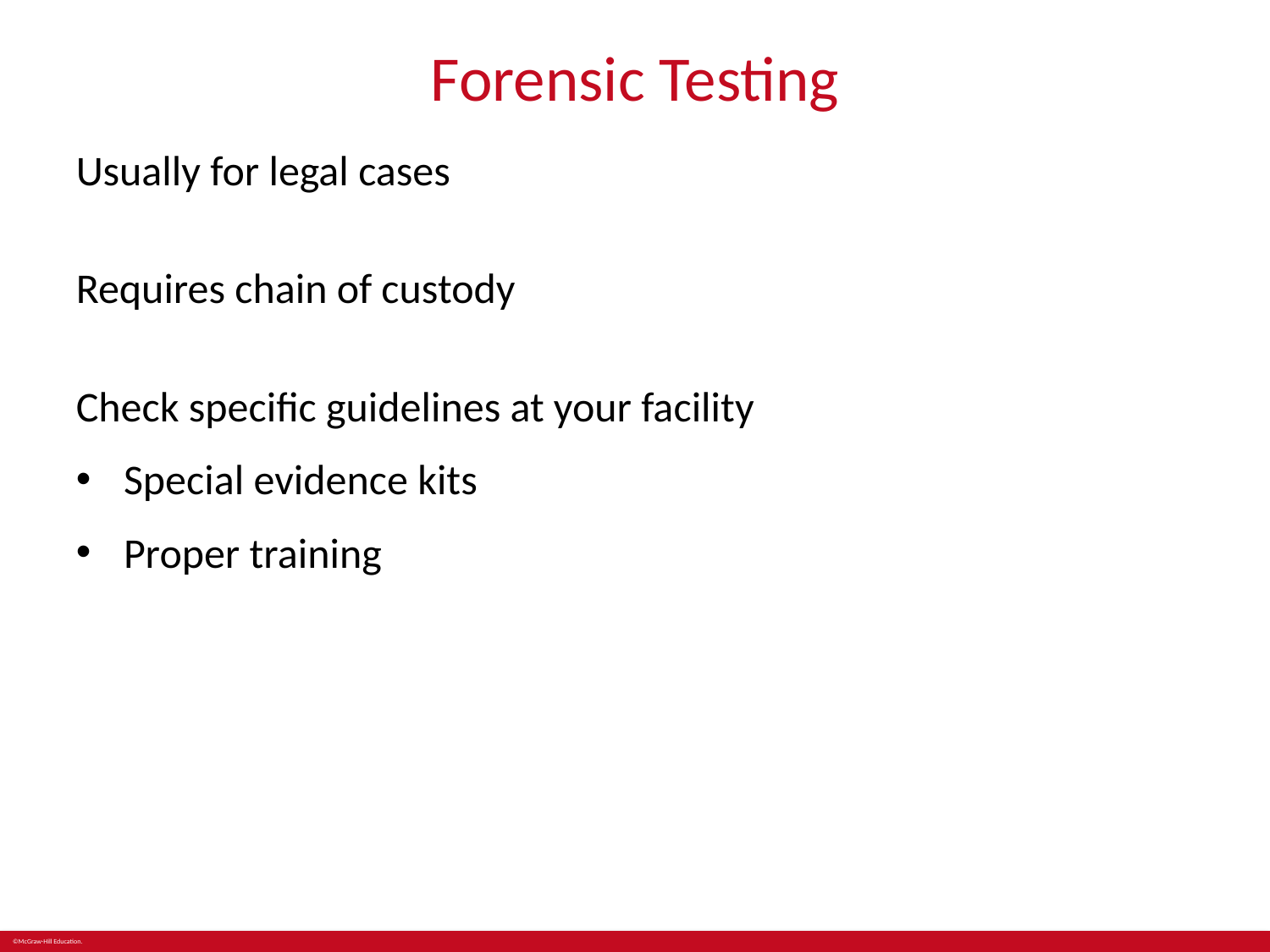

# Forensic Testing
Usually for legal cases
Requires chain of custody
Check specific guidelines at your facility
Special evidence kits
Proper training